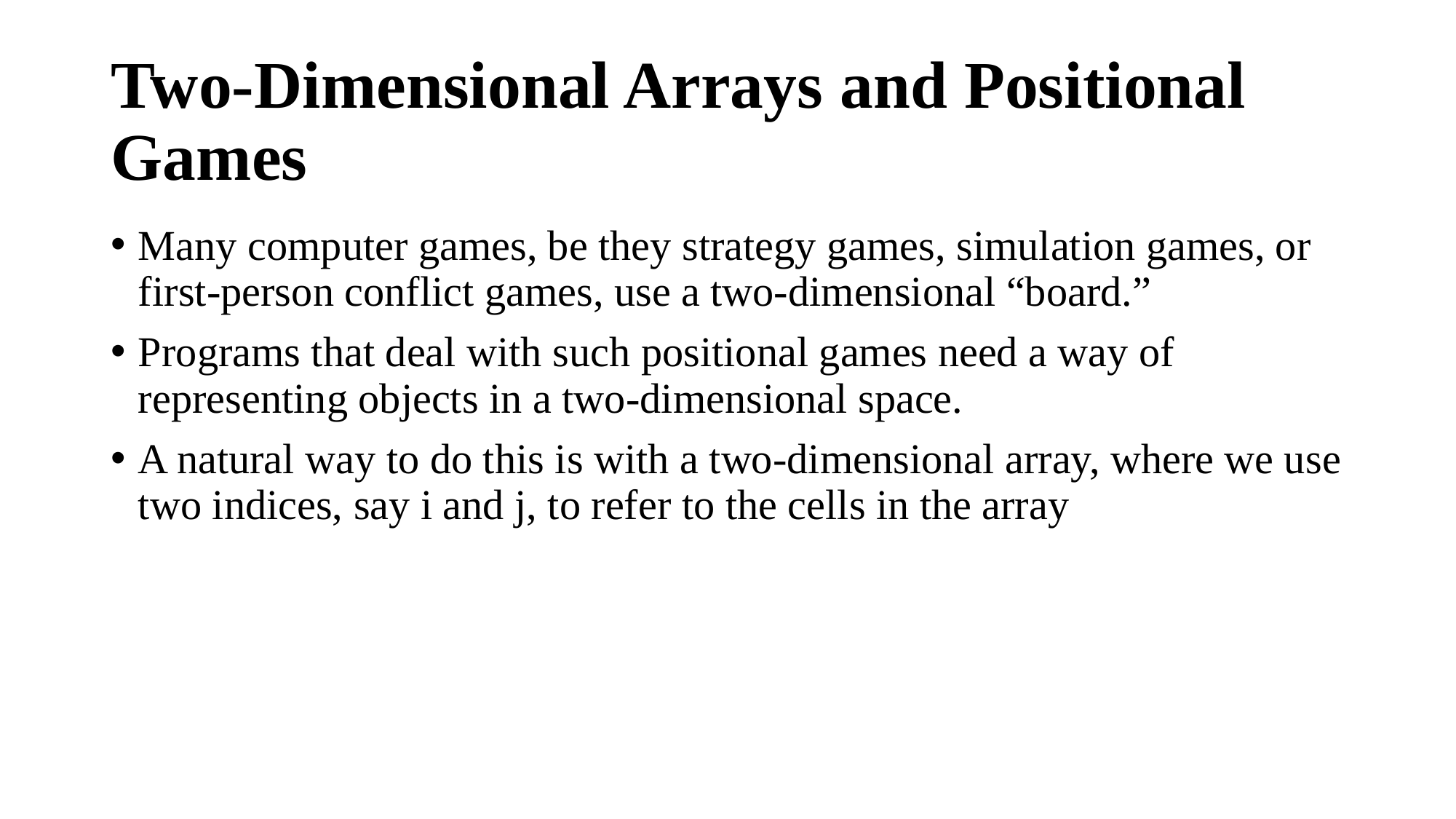

# Two-Dimensional Arrays and Positional Games
Many computer games, be they strategy games, simulation games, or first-person conflict games, use a two-dimensional “board.”
Programs that deal with such positional games need a way of representing objects in a two-dimensional space.
A natural way to do this is with a two-dimensional array, where we use two indices, say i and j, to refer to the cells in the array